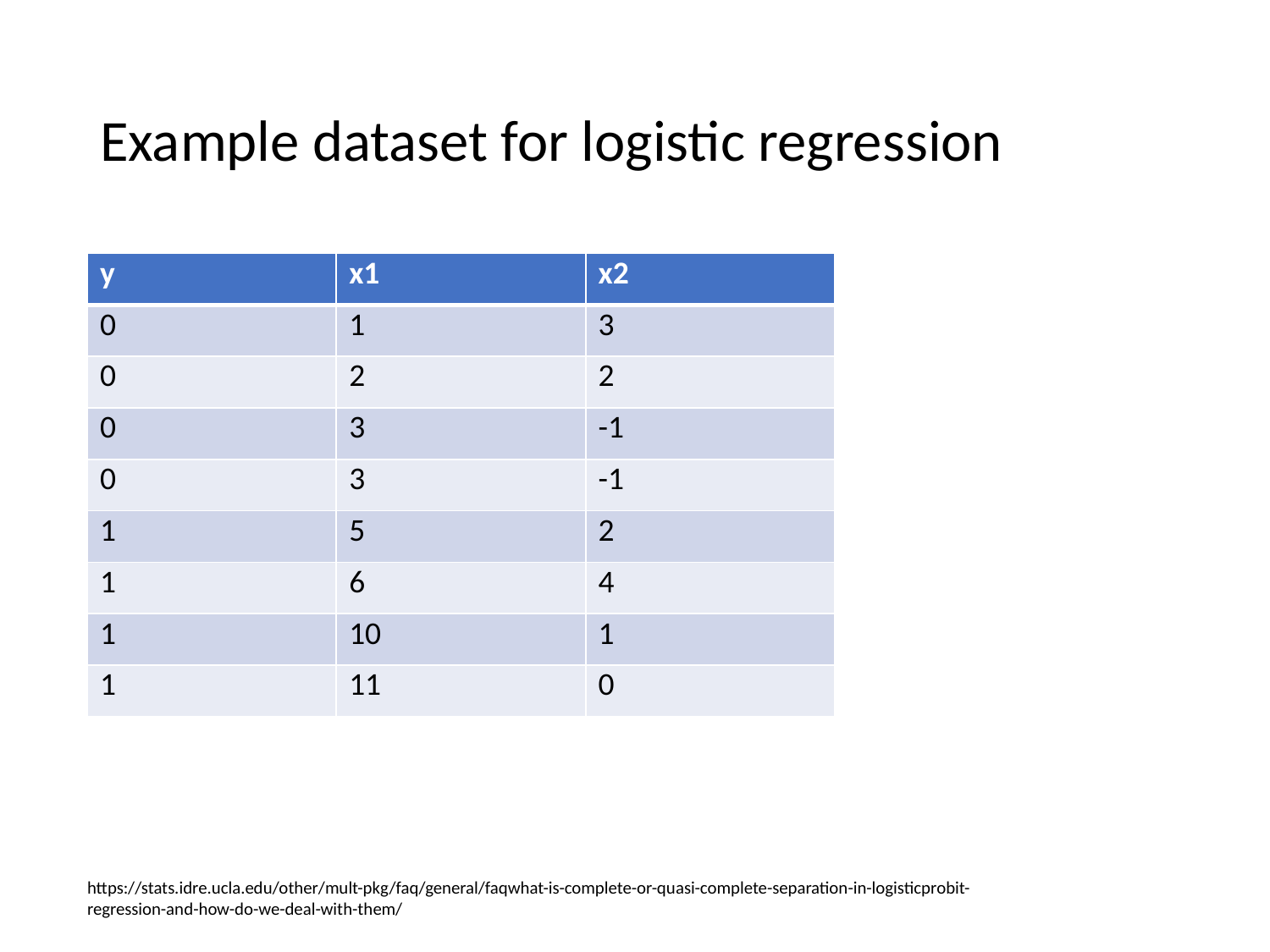

# Example dataset for logistic regression
| y | x1 | x2 |
| --- | --- | --- |
| 0 | 1 | 3 |
| 0 | 2 | 2 |
| 0 | 3 | -1 |
| 0 | 3 | -1 |
| 1 | 5 | 2 |
| 1 | 6 | 4 |
| 1 | 10 | 1 |
| 1 | 11 | 0 |
https://stats.idre.ucla.edu/other/mult-pkg/faq/general/faqwhat-is-complete-or-quasi-complete-separation-in-logisticprobit-regression-and-how-do-we-deal-with-them/